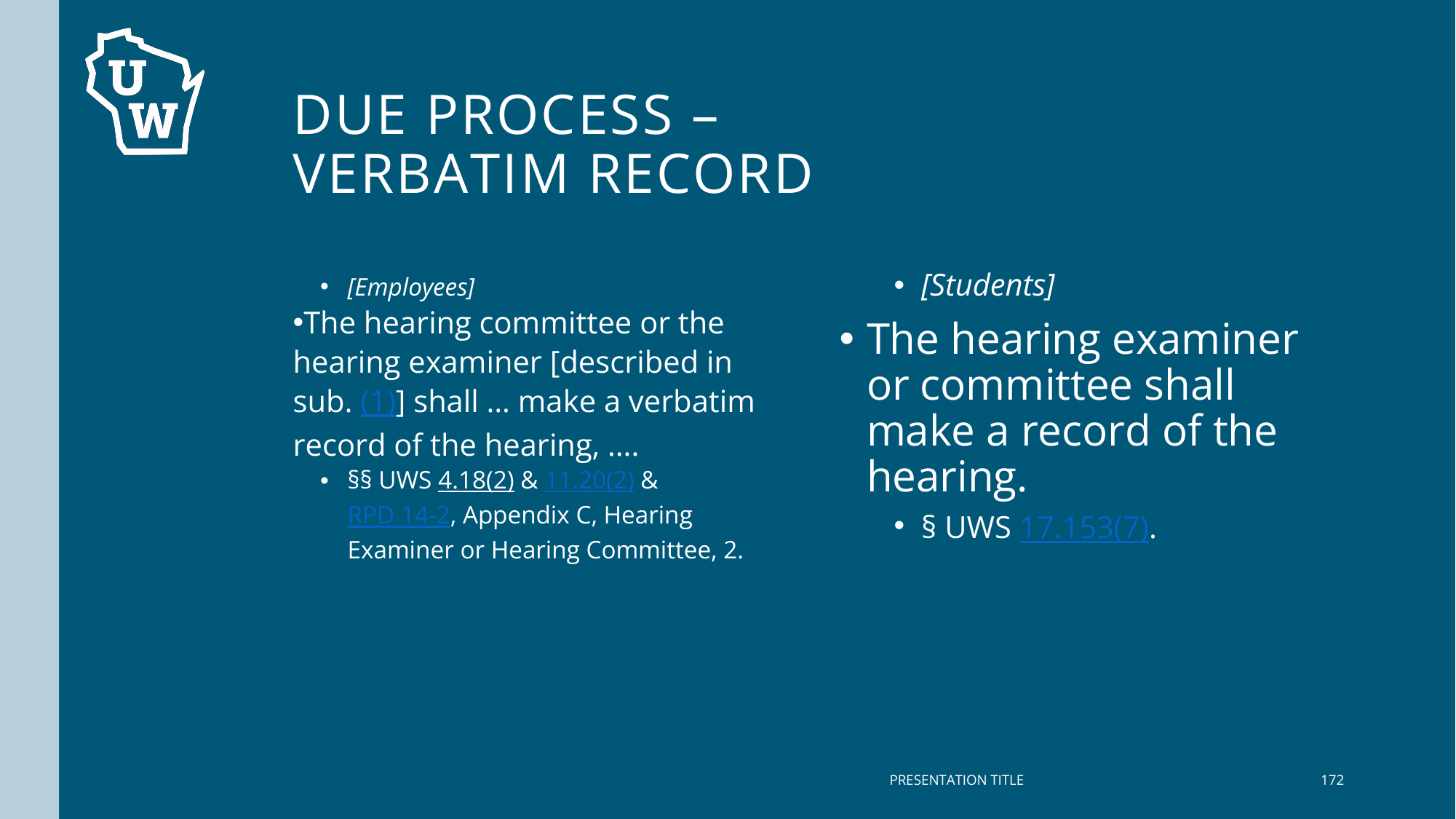

# Due process – Verbatim Record
[Employees]
The hearing committee or the hearing examiner [described in sub. (1)] shall … make a verbatim record of the hearing, ….
§§ UWS 4.18(2) & 11.20(2) & RPD 14-2, Appendix C, Hearing Examiner or Hearing Committee, 2.

[Students]
The hearing examiner or committee shall make a record of the hearing.
§ UWS 17.153(7).
PRESENTATION TITLE
172